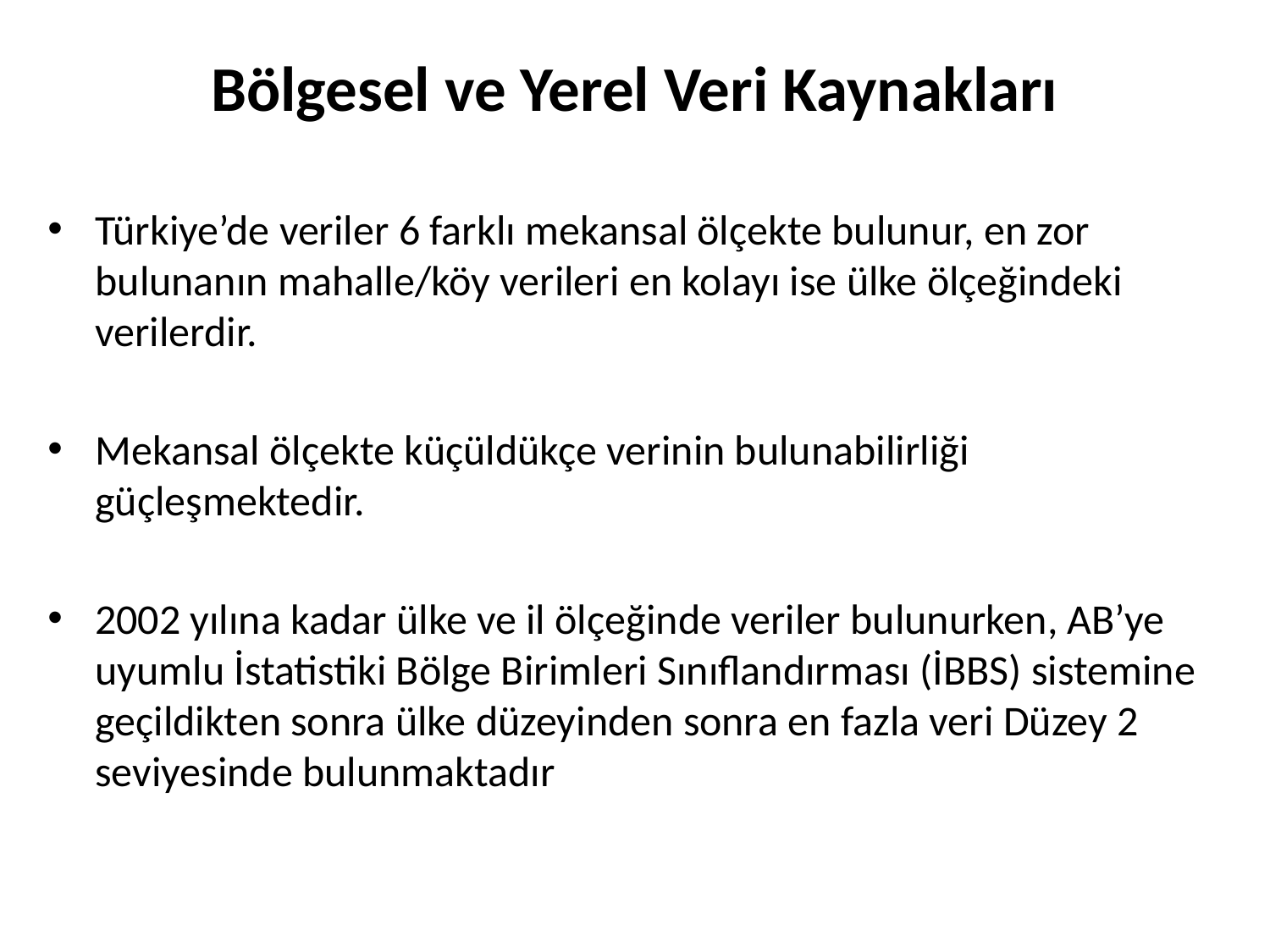

# Bölgesel ve Yerel Veri Kaynakları
Türkiye’de veriler 6 farklı mekansal ölçekte bulunur, en zor bulunanın mahalle/köy verileri en kolayı ise ülke ölçeğindeki verilerdir.

Mekansal ölçekte küçüldükçe verinin bulunabilirliği güçleşmektedir.

2002 yılına kadar ülke ve il ölçeğinde veriler bulunurken, AB’ye uyumlu İstatistiki Bölge Birimleri Sınıflandırması (İBBS) sistemine geçildikten sonra ülke düzeyinden sonra en fazla veri Düzey 2 seviyesinde bulunmaktadır